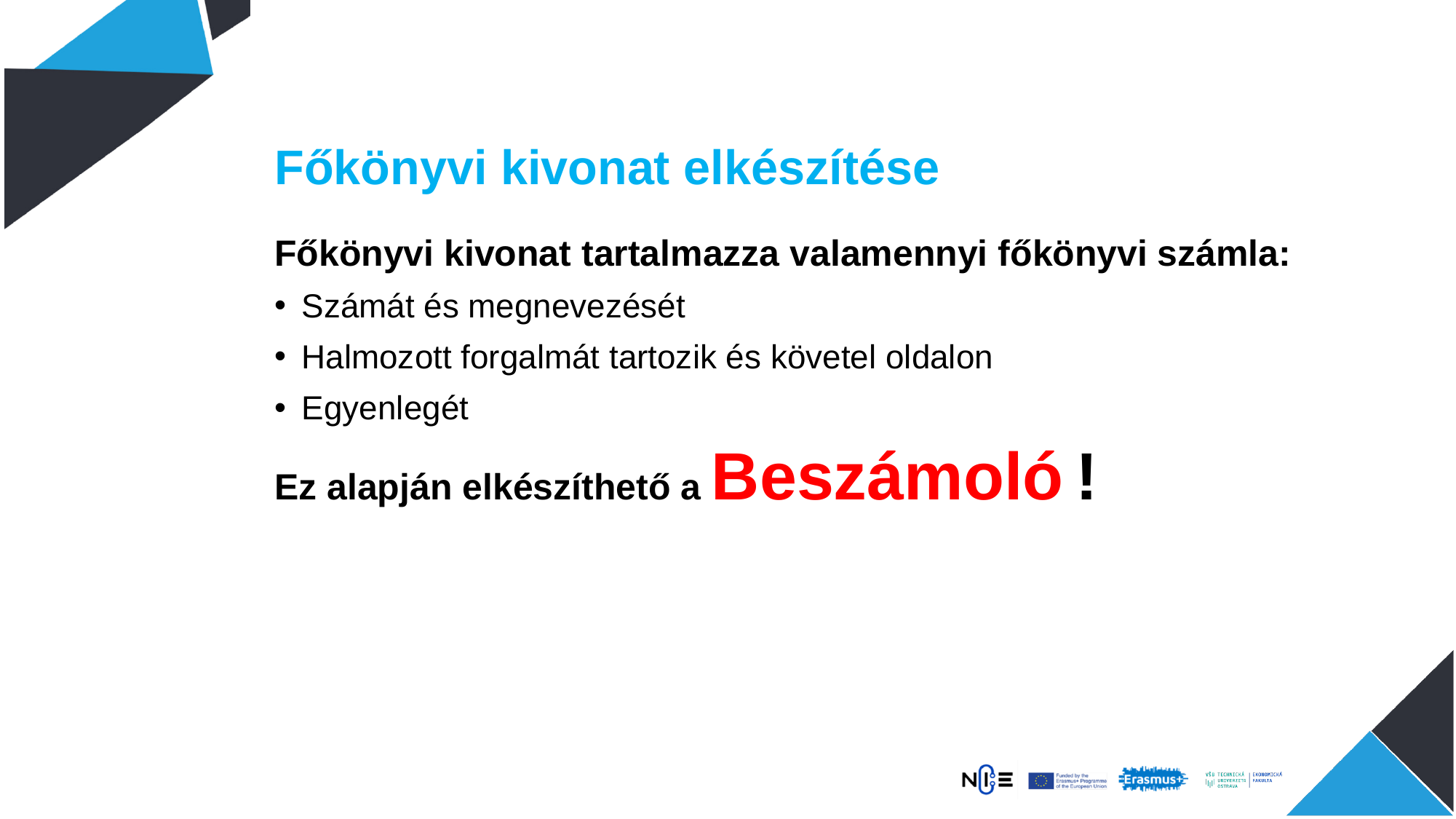

# Főkönyvi kivonat elkészítése
Főkönyvi kivonat tartalmazza valamennyi főkönyvi számla:
Számát és megnevezését
Halmozott forgalmát tartozik és követel oldalon
Egyenlegét
Ez alapján elkészíthető a Beszámoló !